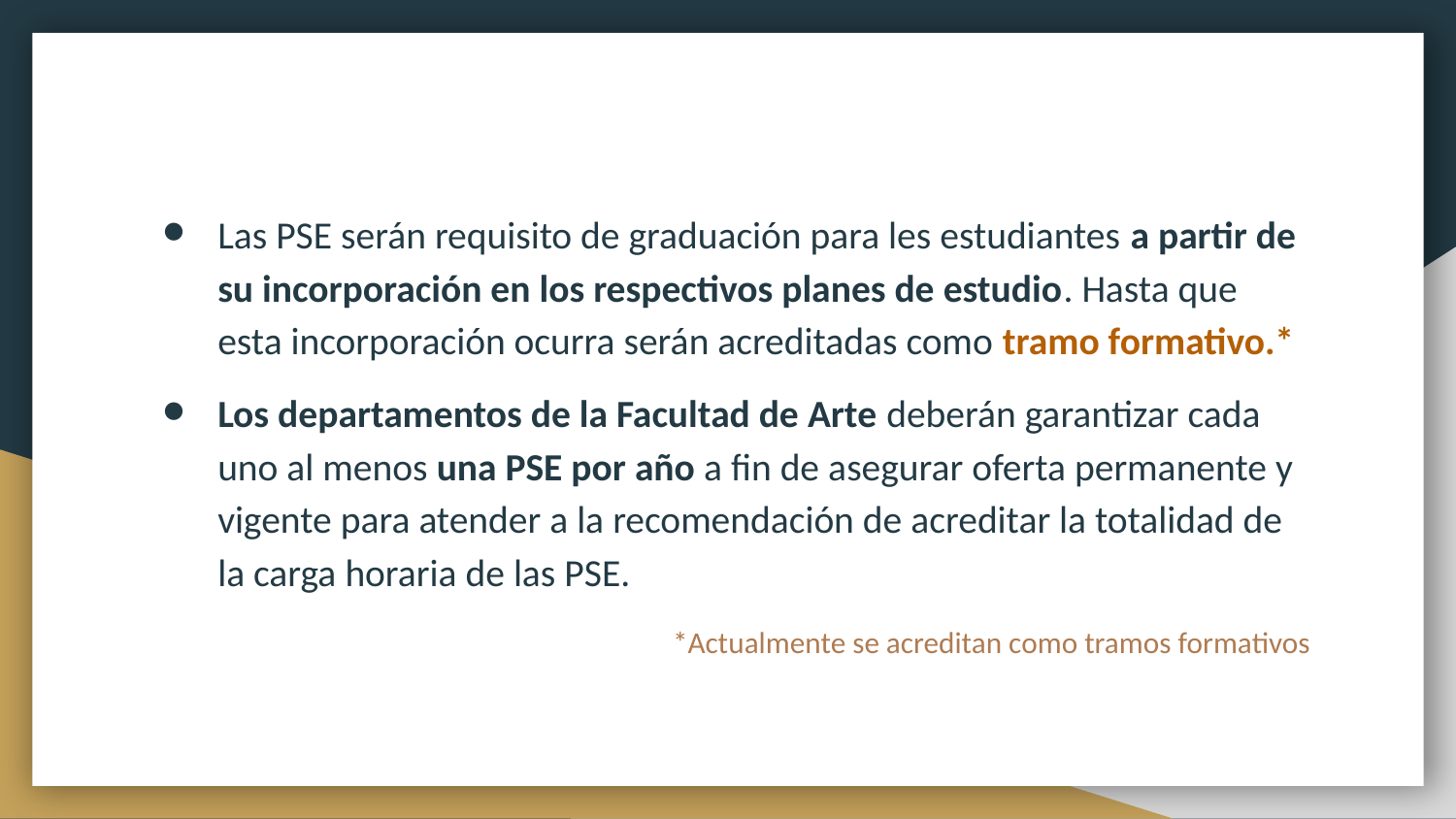

Las PSE serán requisito de graduación para les estudiantes a partir de su incorporación en los respectivos planes de estudio. Hasta que esta incorporación ocurra serán acreditadas como tramo formativo.*
Los departamentos de la Facultad de Arte deberán garantizar cada uno al menos una PSE por año a fin de asegurar oferta permanente y vigente para atender a la recomendación de acreditar la totalidad de la carga horaria de las PSE.
*Actualmente se acreditan como tramos formativos